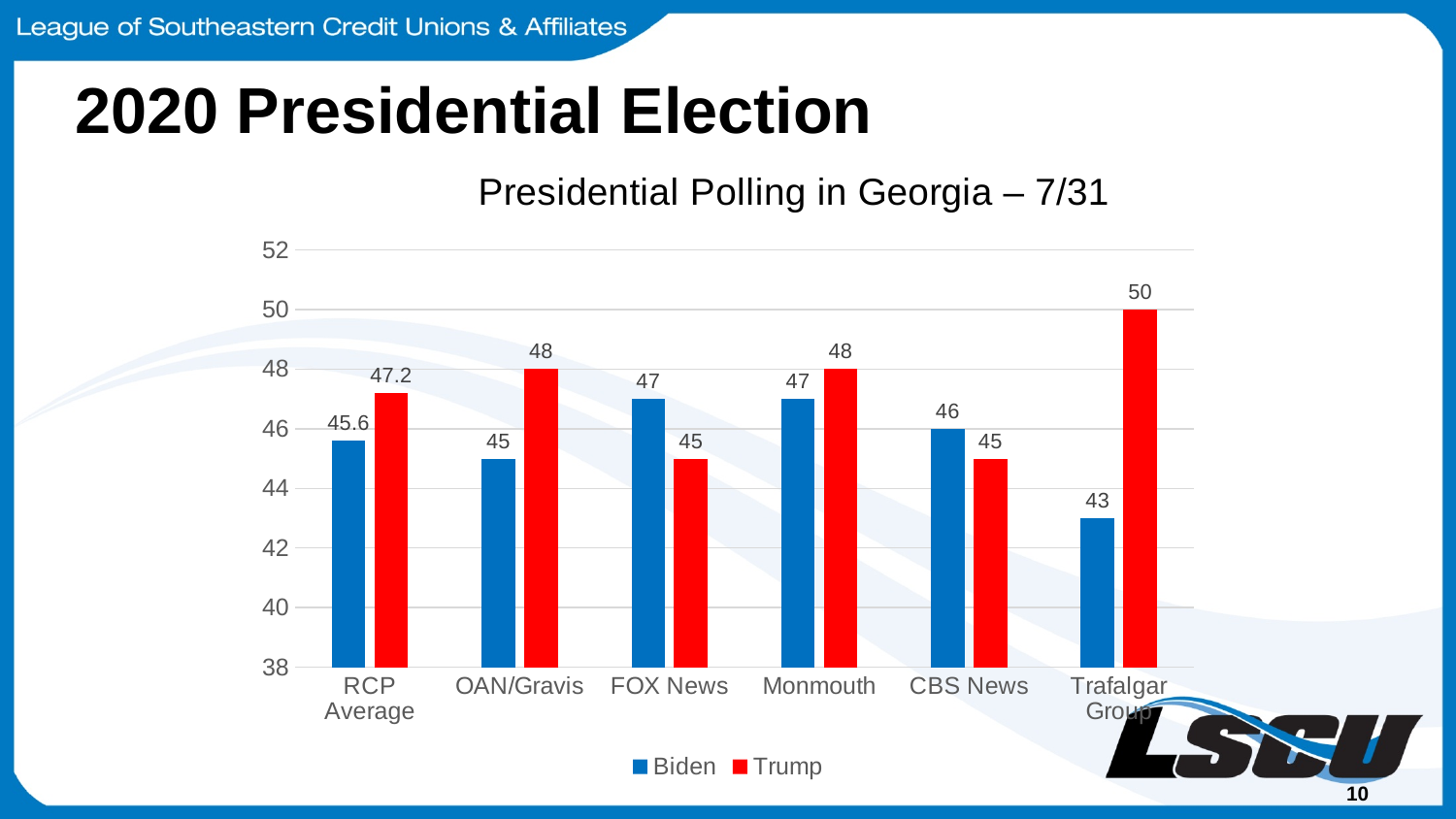

# 2020 Presidential Election

### Chart: Presidential Polling in Georgia – 7/31

| Category | Biden | Trump |
|---|---|---|
| RCP Average | 45.6 | 47.2 |
| OAN/Gravis | 45.0 | 48.0 |
| FOX News | 47.0 | 45.0 |
| Monmouth | 47.0 | 48.0 |
| CBS News | 46.0 | 45.0 |
| Trafalgar Group | 43.0 | 50.0 |
10